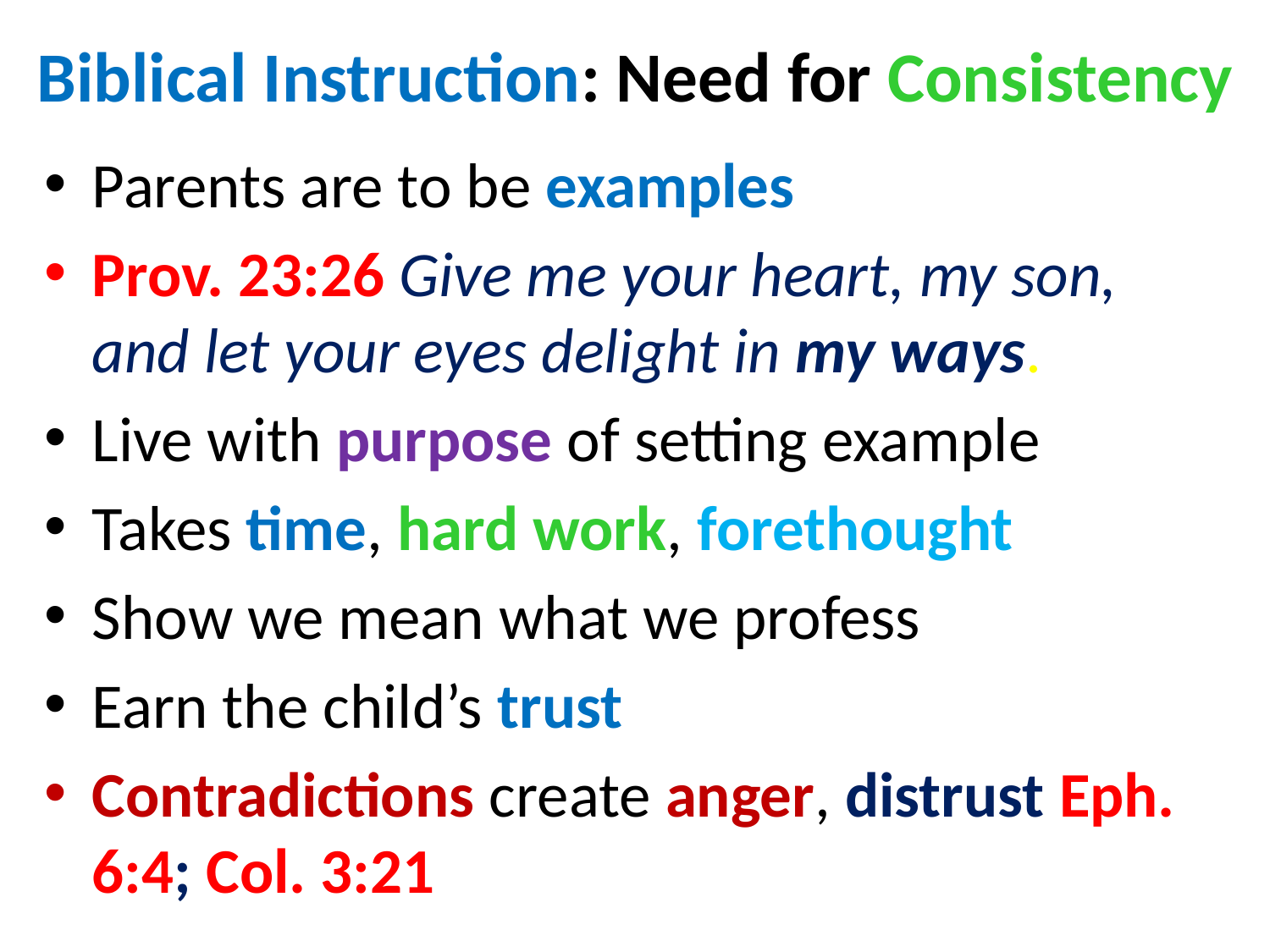

# Biblical Instruction: Need for Consistency
Parents are to be examples
Prov. 23:26 Give me your heart, my son, and let your eyes delight in my ways.
Live with purpose of setting example
Takes time, hard work, forethought
Show we mean what we profess
Earn the child’s trust
Contradictions create anger, distrust Eph. 6:4; Col. 3:21